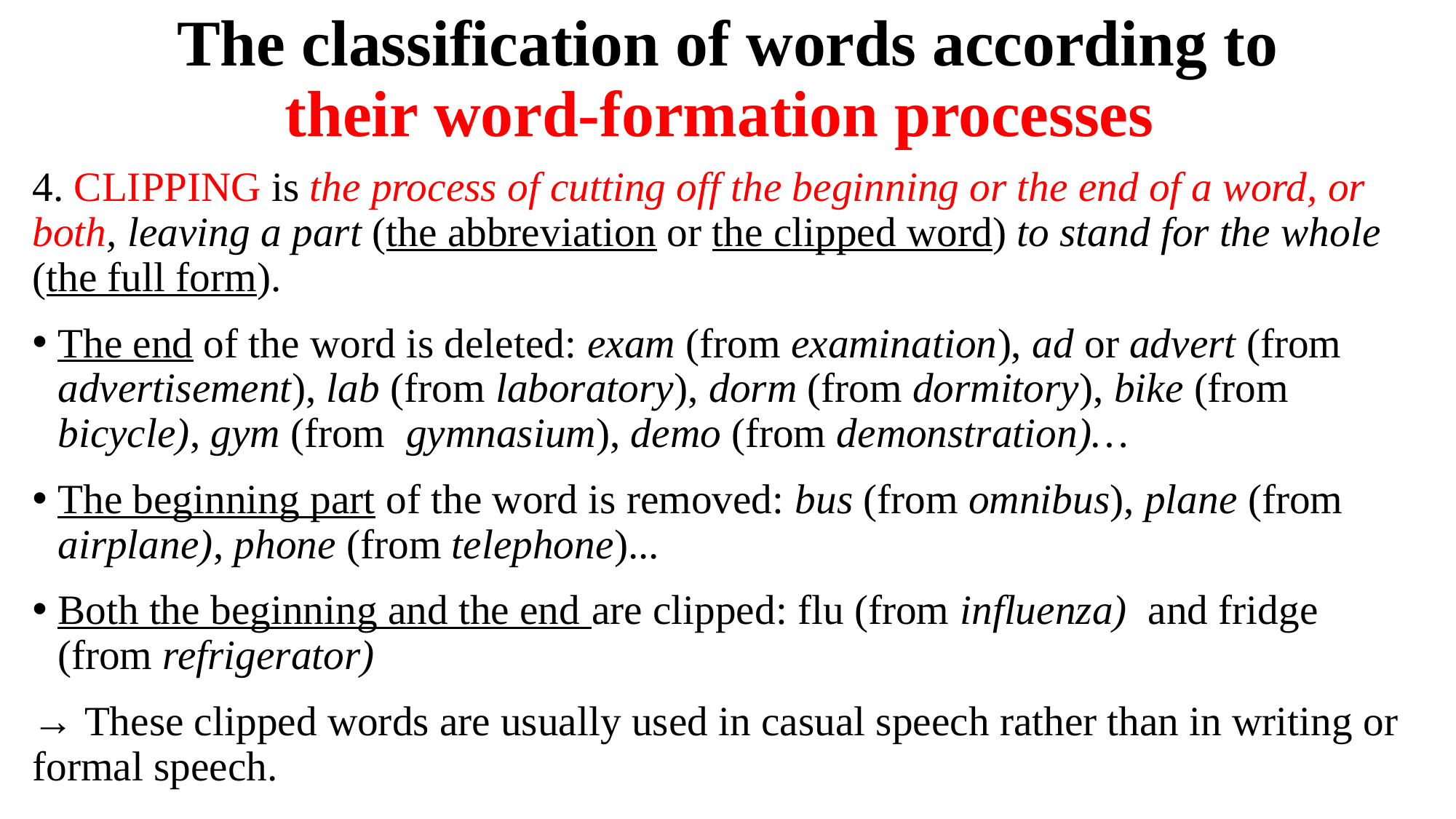

# The classification of words according to their word-formation processes
4. CLIPPING is the process of cutting off the beginning or the end of a word, or both, leaving a part (the abbreviation or the clipped word) to stand for the whole (the full form).
The end of the word is deleted: exam (from examination), ad or advert (from advertisement), lab (from laboratory), dorm (from dormitory), bike (from bicycle), gym (from  gymnasium), demo (from demonstration)…
The beginning part of the word is removed: bus (from omnibus), plane (from airplane), phone (from telephone)...
Both the beginning and the end are clipped: flu (from influenza)  and fridge (from refrigerator)
→ These clipped words are usually used in casual speech rather than in writing or formal speech.